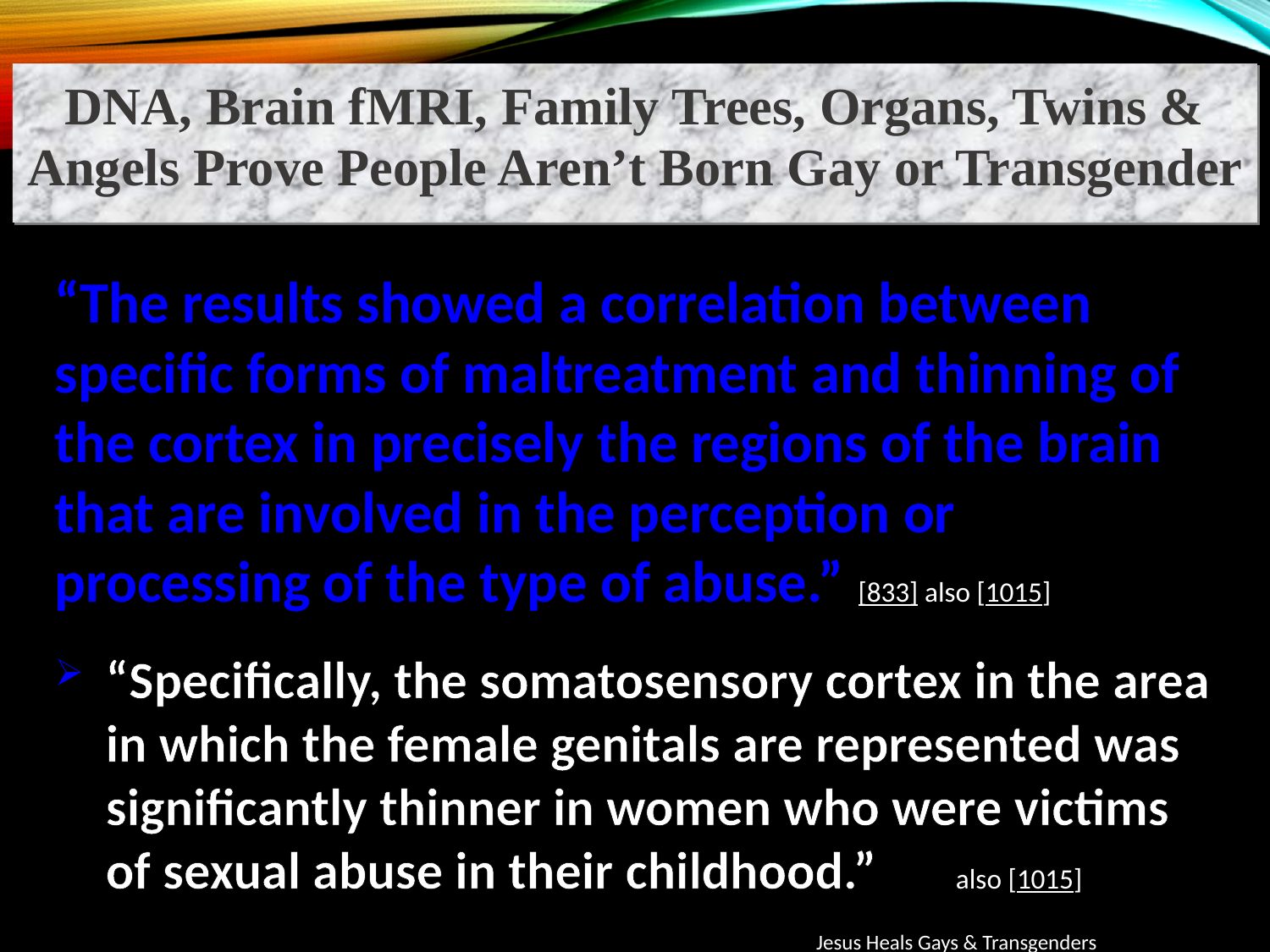

DNA, Brain fMRI, Family Trees, Organs, Twins & Angels Prove People Aren’t Born Gay or Transgender
“The results showed a correlation between specific forms of maltreatment and thinning of the cortex in precisely the regions of the brain that are involved in the perception or processing of the type of abuse.” [833] also [1015]
“Specifically, the somatosensory cortex in the area in which the female genitals are represented was significantly thinner in women who were victims of sexual abuse in their childhood.” [833] also [1015]
Jesus Heals Gays & Transgenders